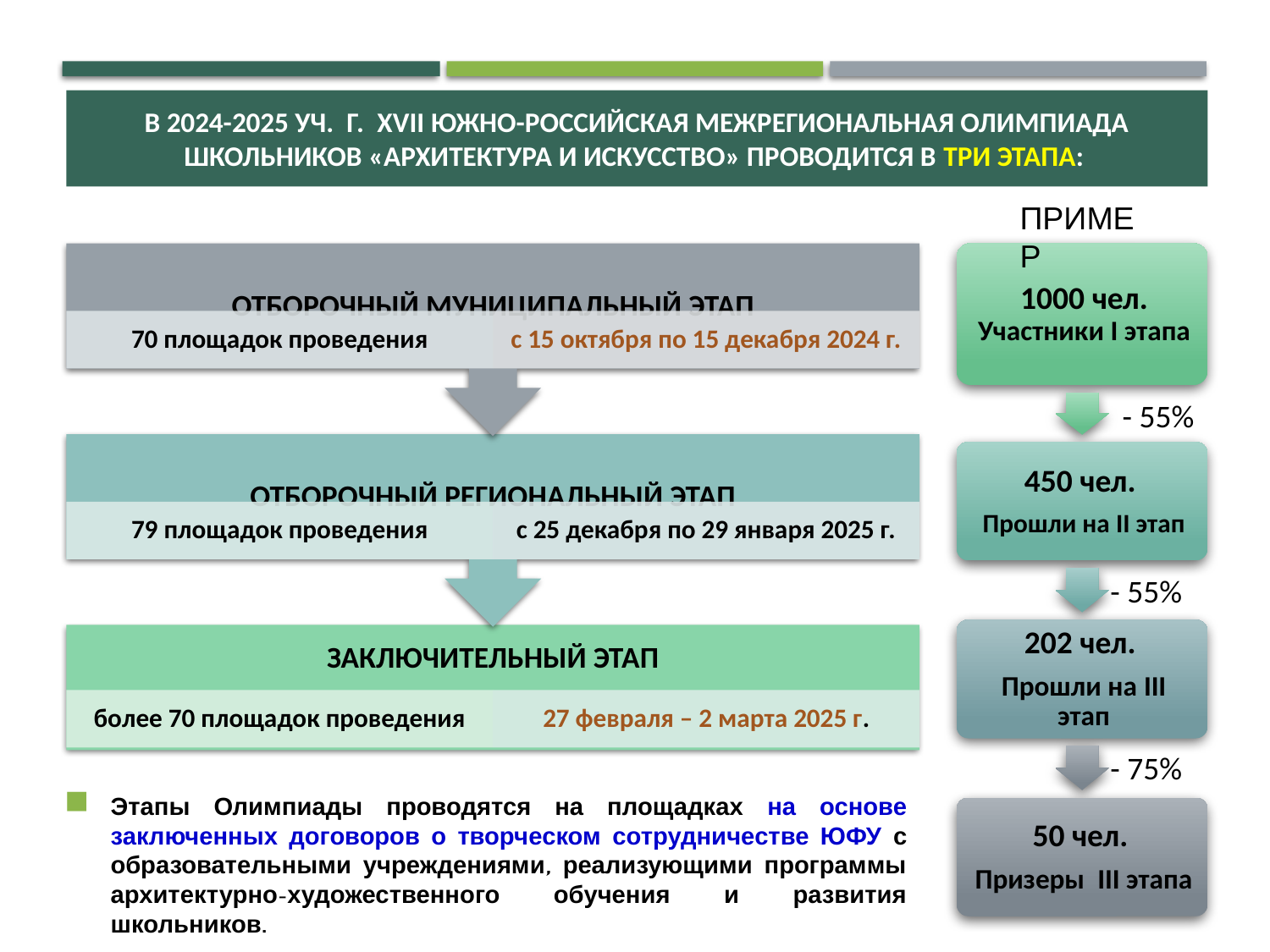

В 2024-2025 уч.  г.  XVII Южно-Российская межрегиональная олимпиада школьников «Архитектура и искусство» проводится в три этапа:
ПРИМЕР
1000 чел. Участники I этапа

450 чел.
Прошли на II этап

202 чел.
Прошли на III этап

50 чел.
Призеры  III этапа
ЗАКЛЮЧИТЕЛЬНЫЙ ЭТАП
более 70 площадок проведения
27 февраля – 2 марта 2025 г.
ОТБОРОЧНЫЙ РЕГИОНАЛЬНЫЙ ЭТАП
79 площадок проведения
с 25 декабря по 29 января 2025 г.
ОТБОРОЧНЫЙ МУНИЦИПАЛЬНЫЙ ЭТАП
70 площадок проведения
с 15 октября по 15 декабря 2024 г.
- 55%
- 55%
- 75%
Этапы Олимпиады проводятся на площадках на основе заключенных договоров о творческом сотрудничестве ЮФУ с образовательными учреждениями, реализующими программы архитектурно-художественного обучения и развития школьников.